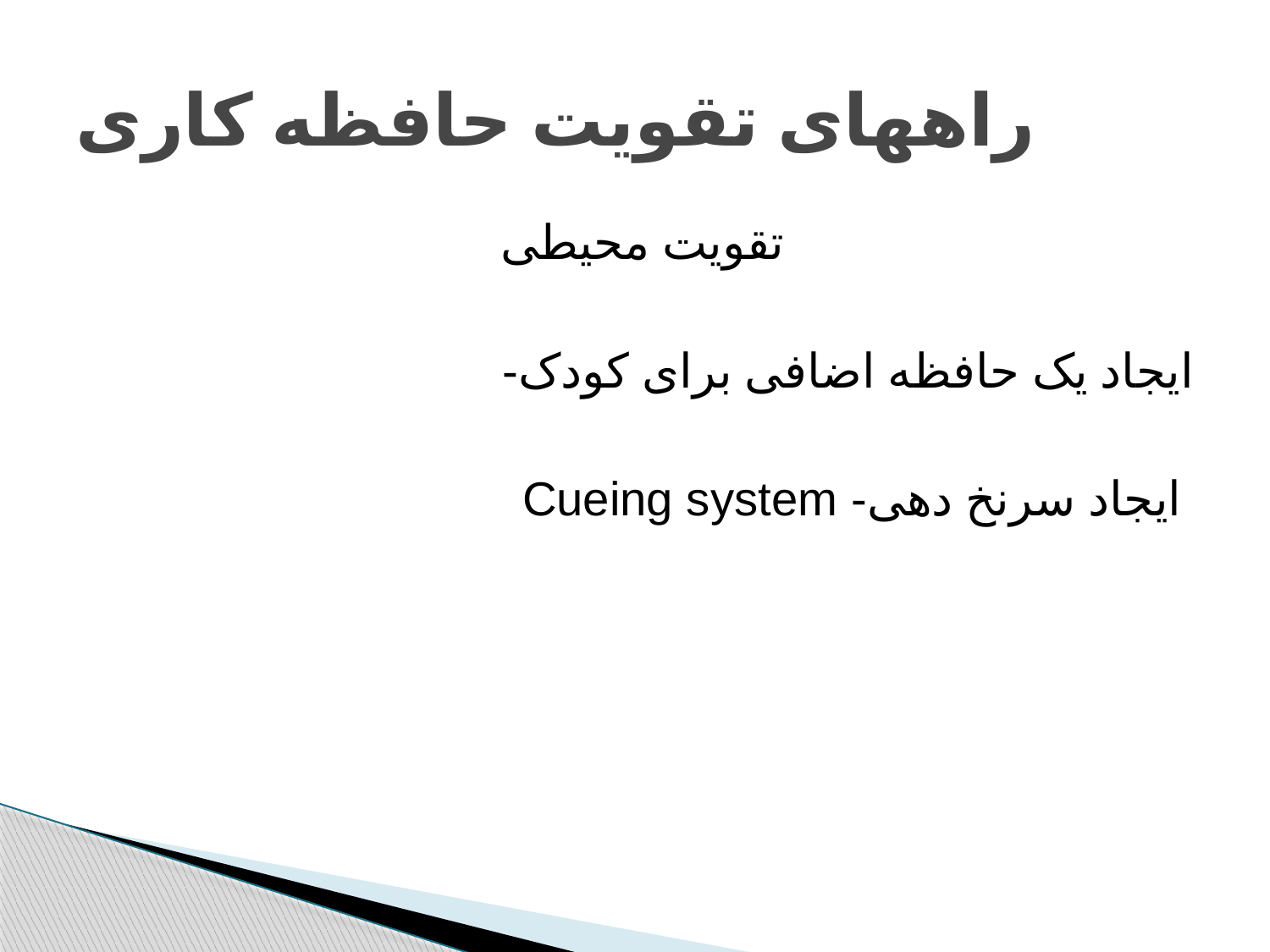

# راههای تقویت حافظه کاری
تقویت محیطی

-ایجاد یک حافظه اضافی برای کودک

Cueing system -ایجاد سرنخ دهی